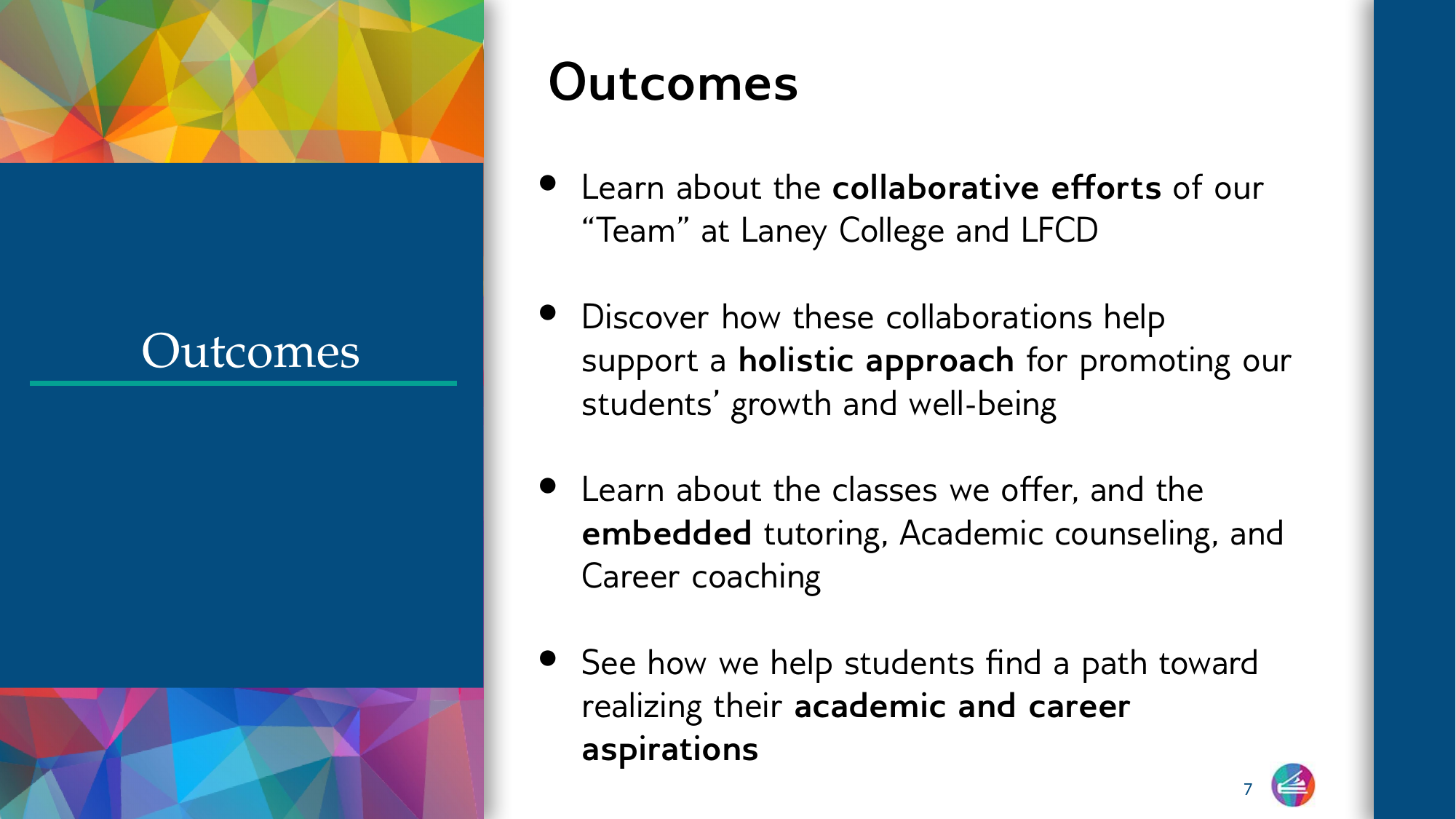

Outcomes

Learn about the collaborative efforts of our “Team” at Laney College and LFCD

Discover how these collaborations help support a holistic approach for promoting our students’ growth and well-being

Learn about the classes we offer, and the embedded tutoring, Academic counseling, and Career coaching

See how we help students find a path toward realizing their academic and career aspirations
# Outcomes
7